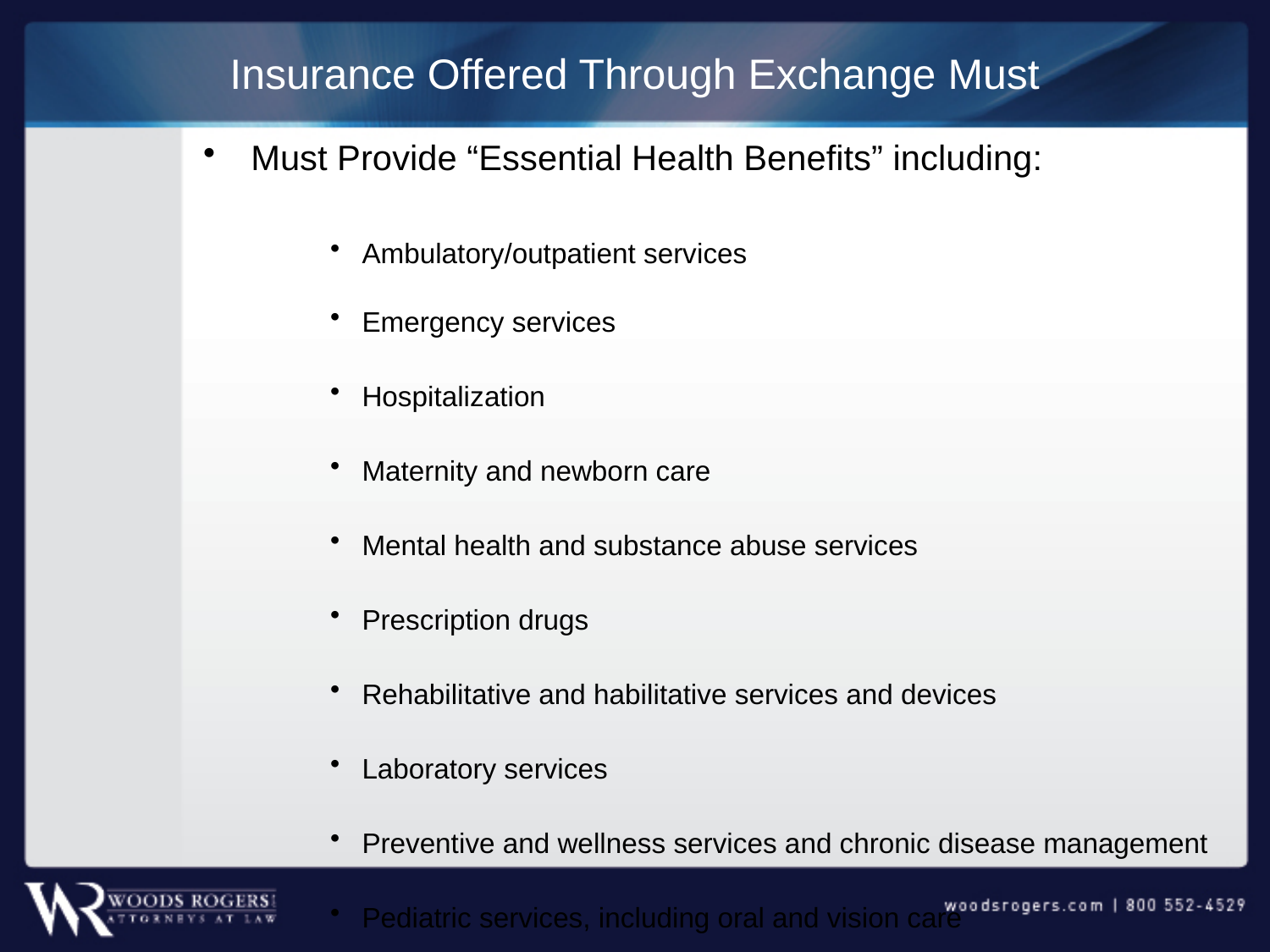

# Insurance Offered Through Exchange Must
Must Provide “Essential Health Benefits” including:

Ambulatory/outpatient services

Emergency services

Hospitalization

Maternity and newborn care

Mental health and substance abuse services

Prescription drugs

Rehabilitative and habilitative services and devices

Laboratory services

Preventive and wellness services and chronic disease management

Pediatric services, including oral and vision care

Must match other benefits provided by the state’s designated “benchmark plan”

ER Plans need not offer all of the EHBs